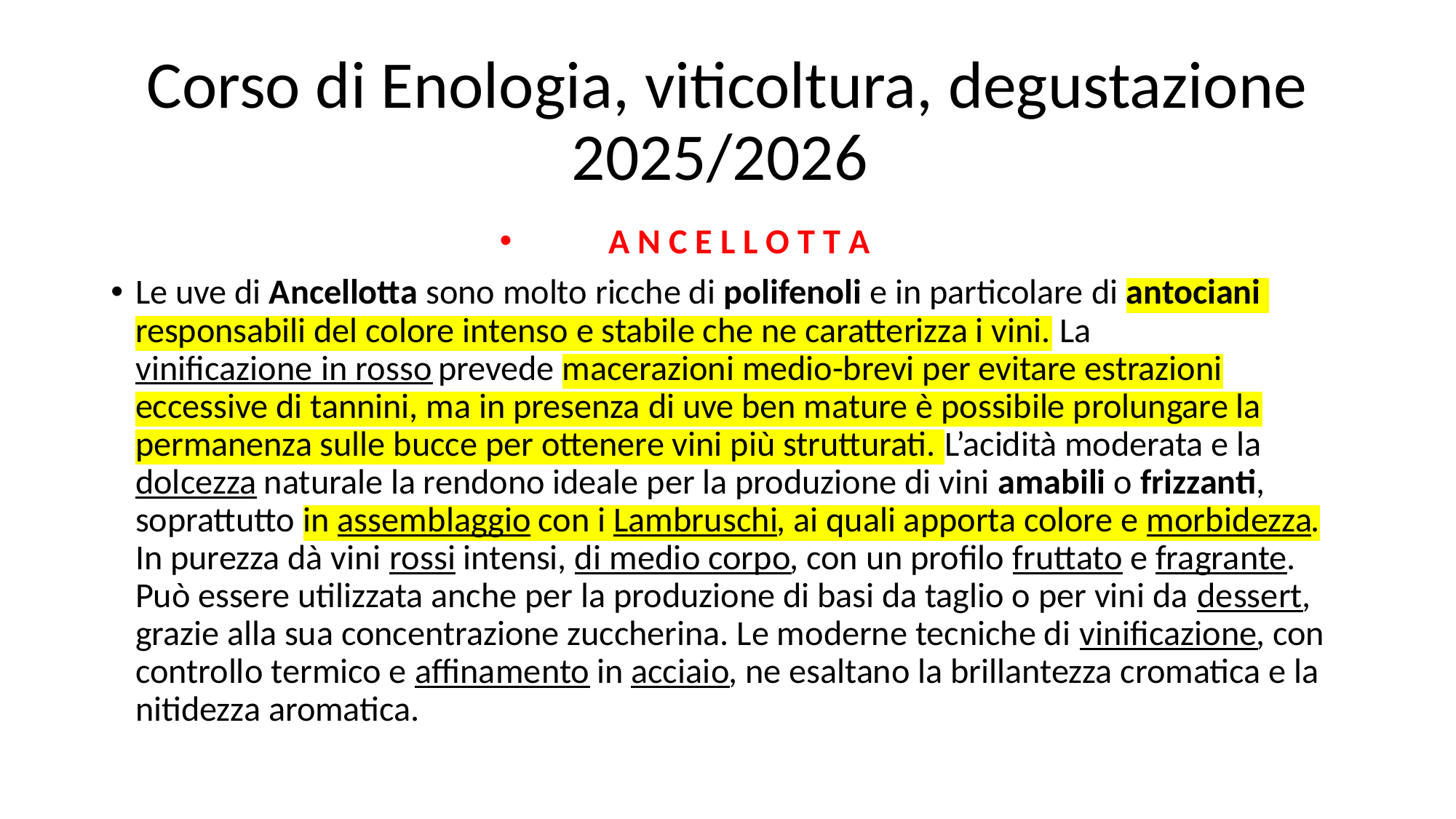

# Corso di Enologia, viticoltura, degustazione 2025/2026
A N C E L L O T T A
Le uve di Ancellotta sono molto ricche di polifenoli e in particolare di antociani  responsabili del colore intenso e stabile che ne caratterizza i vini. La vinificazione in rosso prevede macerazioni medio-brevi per evitare estrazioni eccessive di tannini, ma in presenza di uve ben mature è possibile prolungare la permanenza sulle bucce per ottenere vini più strutturati. L’acidità moderata e la dolcezza naturale la rendono ideale per la produzione di vini amabili o frizzanti, soprattutto in assemblaggio con i Lambruschi, ai quali apporta colore e morbidezza. In purezza dà vini rossi intensi, di medio corpo, con un profilo fruttato e fragrante. Può essere utilizzata anche per la produzione di basi da taglio o per vini da dessert, grazie alla sua concentrazione zuccherina. Le moderne tecniche di vinificazione, con controllo termico e affinamento in acciaio, ne esaltano la brillantezza cromatica e la nitidezza aromatica.